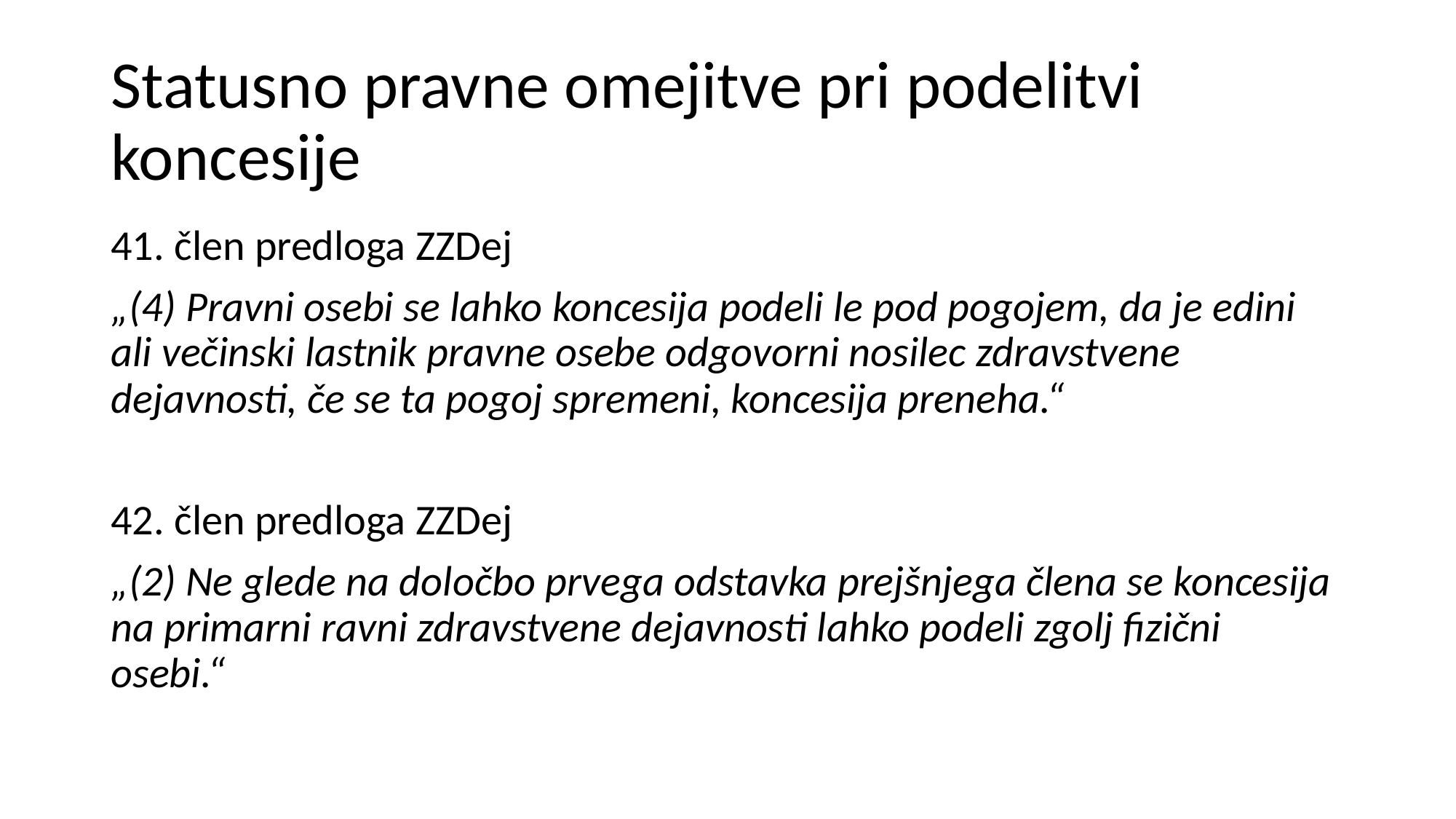

# Statusno pravne omejitve pri podelitvi koncesije
41. člen predloga ZZDej
„(4) Pravni osebi se lahko koncesija podeli le pod pogojem, da je edini ali večinski lastnik pravne osebe odgovorni nosilec zdravstvene dejavnosti, če se ta pogoj spremeni, koncesija preneha.“

42. člen predloga ZZDej
„(2) Ne glede na določbo prvega odstavka prejšnjega člena se koncesija na primarni ravni zdravstvene dejavnosti lahko podeli zgolj fizični osebi.“